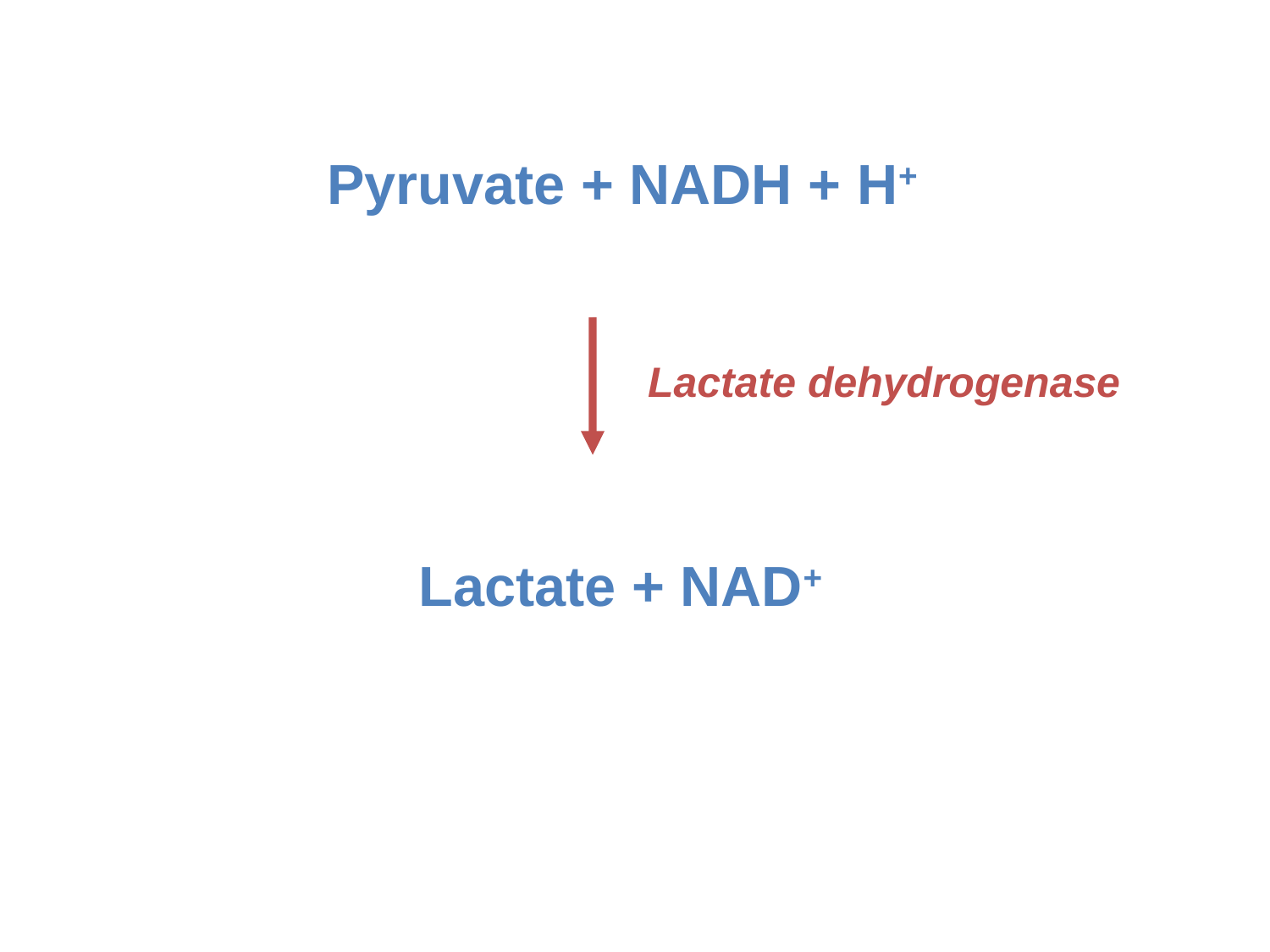

Pyruvate + NADH + H+

Lactate dehydrogenase
Lactate + NAD+